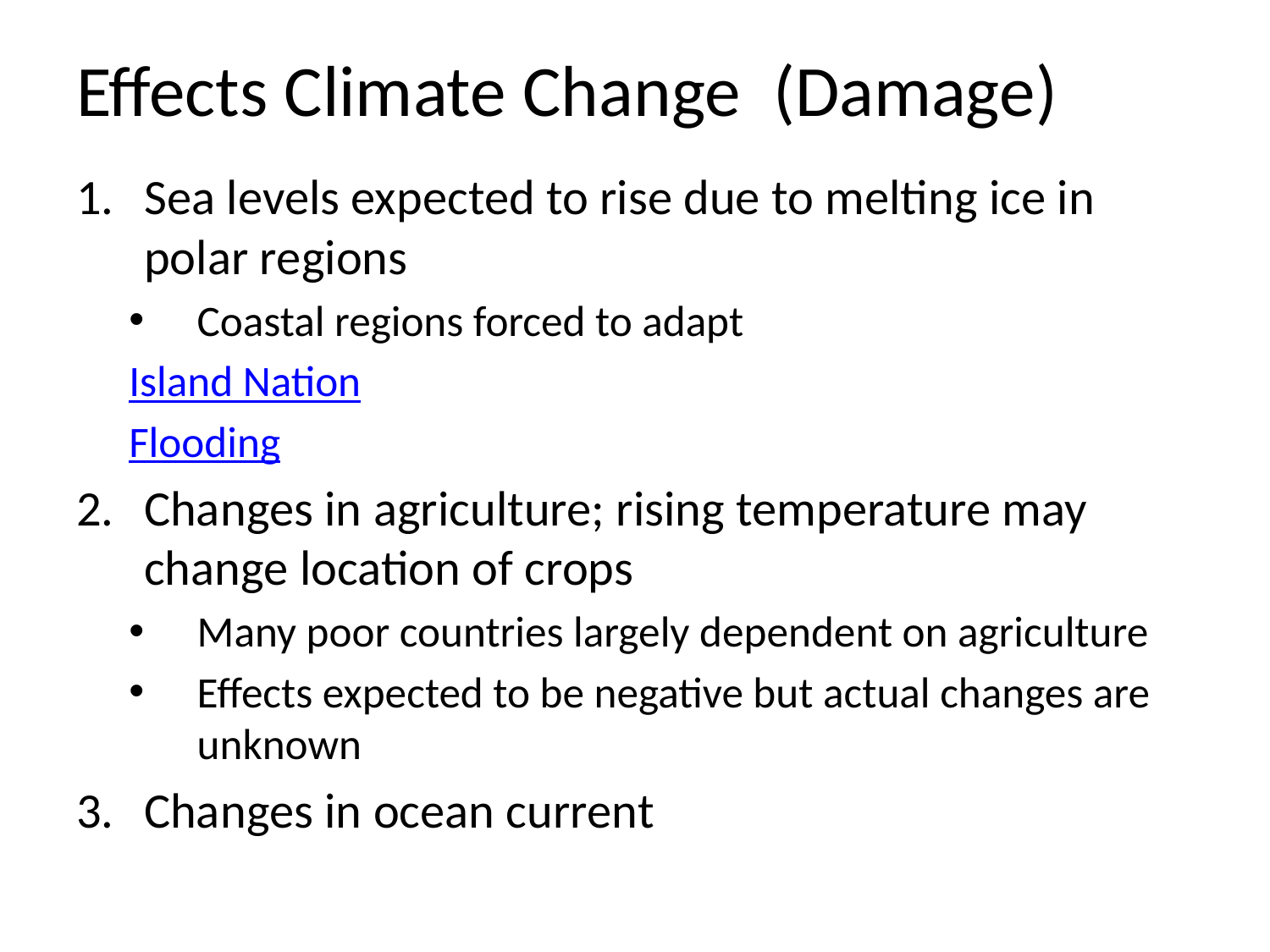

# Effects Climate Change  (Damage)
Sea levels expected to rise due to melting ice in polar regions
Coastal regions forced to adapt
Island Nation
Flooding
Changes in agriculture; rising temperature may change location of crops
Many poor countries largely dependent on agriculture
Effects expected to be negative but actual changes are unknown
Changes in ocean current